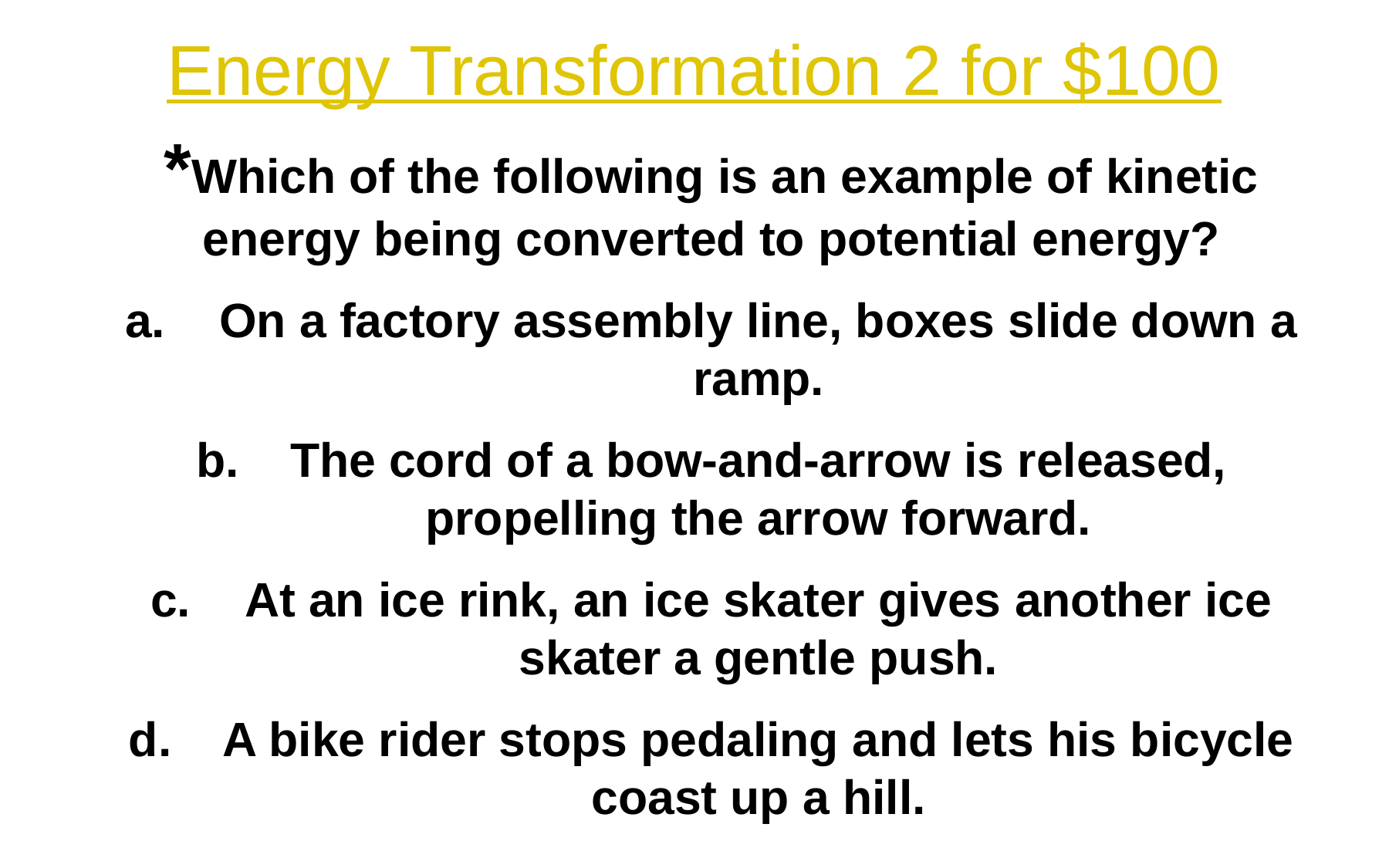

Energy Transformation 2 for $100
*Which of the following is an example of kinetic energy being converted to potential energy?
On a factory assembly line, boxes slide down a ramp.
The cord of a bow-and-arrow is released, propelling the arrow forward.
At an ice rink, an ice skater gives another ice skater a gentle push.
A bike rider stops pedaling and lets his bicycle coast up a hill.